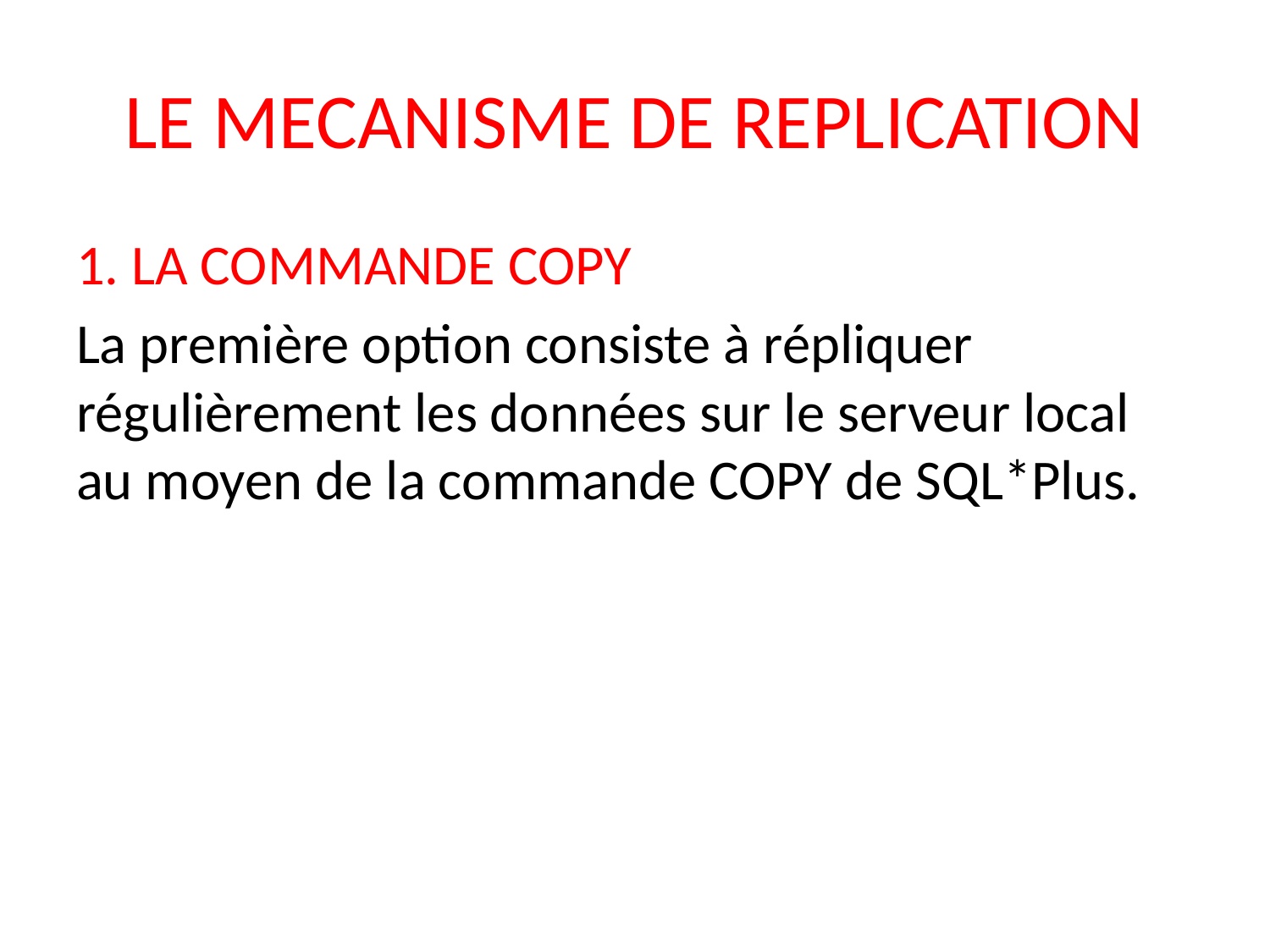

# LE MECANISME DE REPLICATION
1. LA COMMANDE COPY
La première option consiste à répliquer régulièrement les données sur le serveur local au moyen de la commande COPY de SQL*Plus.